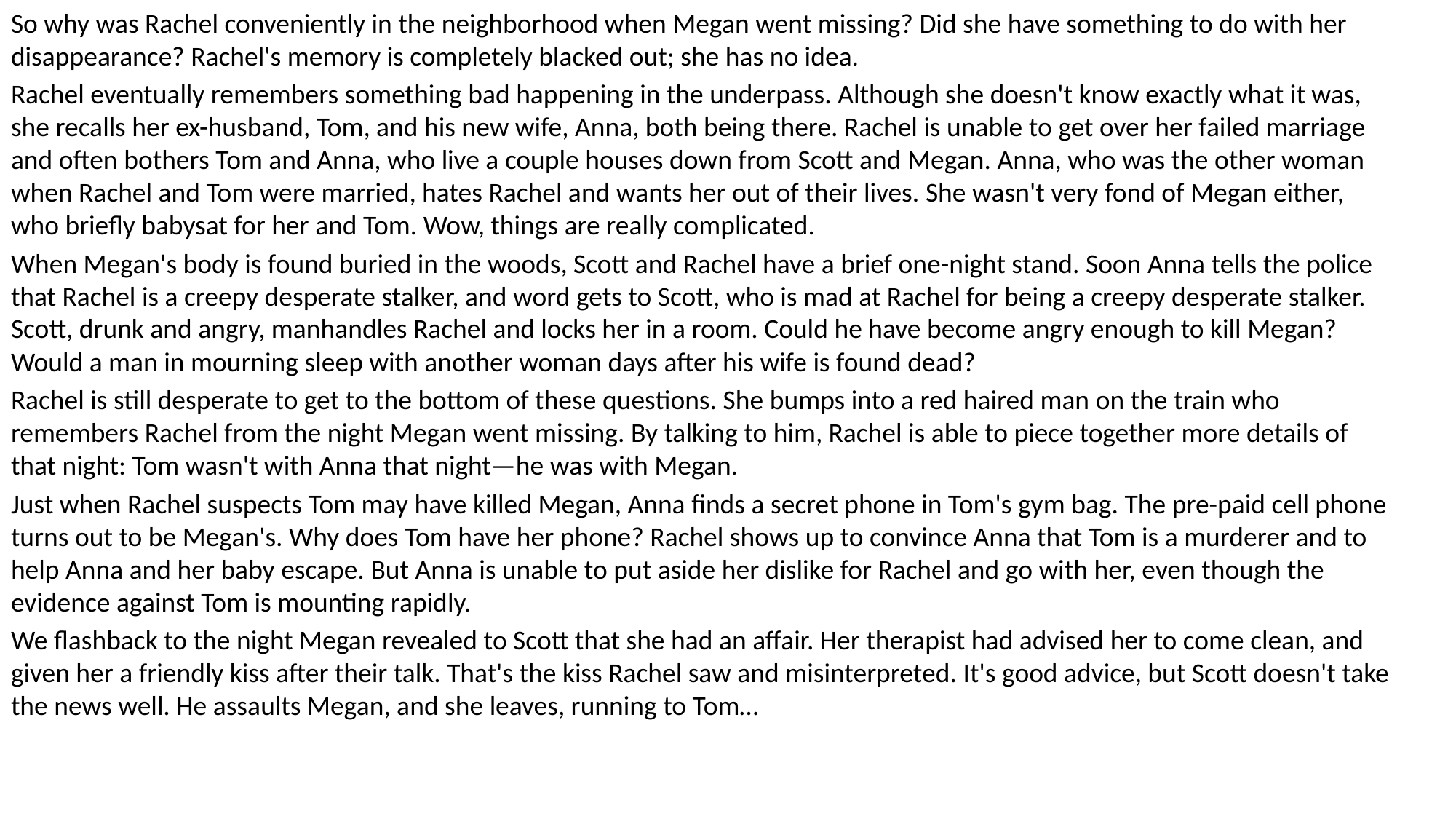

So why was Rachel conveniently in the neighborhood when Megan went missing? Did she have something to do with her disappearance? Rachel's memory is completely blacked out; she has no idea.
Rachel eventually remembers something bad happening in the underpass. Although she doesn't know exactly what it was, she recalls her ex-husband, Tom, and his new wife, Anna, both being there. Rachel is unable to get over her failed marriage and often bothers Tom and Anna, who live a couple houses down from Scott and Megan. Anna, who was the other woman when Rachel and Tom were married, hates Rachel and wants her out of their lives. She wasn't very fond of Megan either, who briefly babysat for her and Tom. Wow, things are really complicated.
When Megan's body is found buried in the woods, Scott and Rachel have a brief one-night stand. Soon Anna tells the police that Rachel is a creepy desperate stalker, and word gets to Scott, who is mad at Rachel for being a creepy desperate stalker. Scott, drunk and angry, manhandles Rachel and locks her in a room. Could he have become angry enough to kill Megan? Would a man in mourning sleep with another woman days after his wife is found dead?
Rachel is still desperate to get to the bottom of these questions. She bumps into a red haired man on the train who remembers Rachel from the night Megan went missing. By talking to him, Rachel is able to piece together more details of that night: Tom wasn't with Anna that night—he was with Megan.
Just when Rachel suspects Tom may have killed Megan, Anna finds a secret phone in Tom's gym bag. The pre-paid cell phone turns out to be Megan's. Why does Tom have her phone? Rachel shows up to convince Anna that Tom is a murderer and to help Anna and her baby escape. But Anna is unable to put aside her dislike for Rachel and go with her, even though the evidence against Tom is mounting rapidly.
We flashback to the night Megan revealed to Scott that she had an affair. Her therapist had advised her to come clean, and given her a friendly kiss after their talk. That's the kiss Rachel saw and misinterpreted. It's good advice, but Scott doesn't take the news well. He assaults Megan, and she leaves, running to Tom…

#